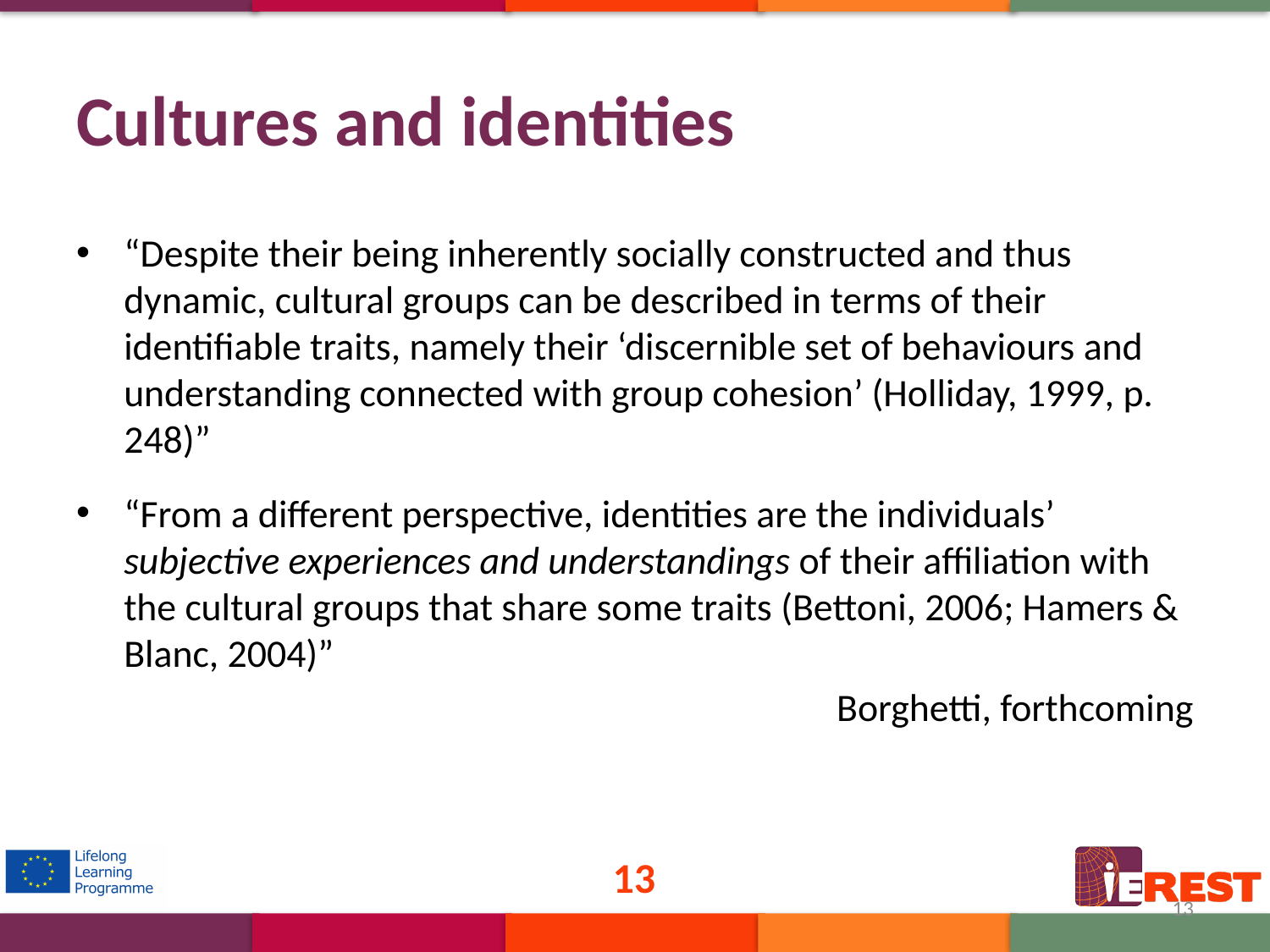

# Cultures and identities
“Despite their being inherently socially constructed and thus dynamic, cultural groups can be described in terms of their identifiable traits, namely their ‘discernible set of behaviours and understanding connected with group cohesion’ (Holliday, 1999, p. 248)”

“From a different perspective, identities are the individuals’ subjective experiences and understandings of their affiliation with the cultural groups that share some traits (Bettoni, 2006; Hamers & Blanc, 2004)”
Borghetti, forthcoming
13
13